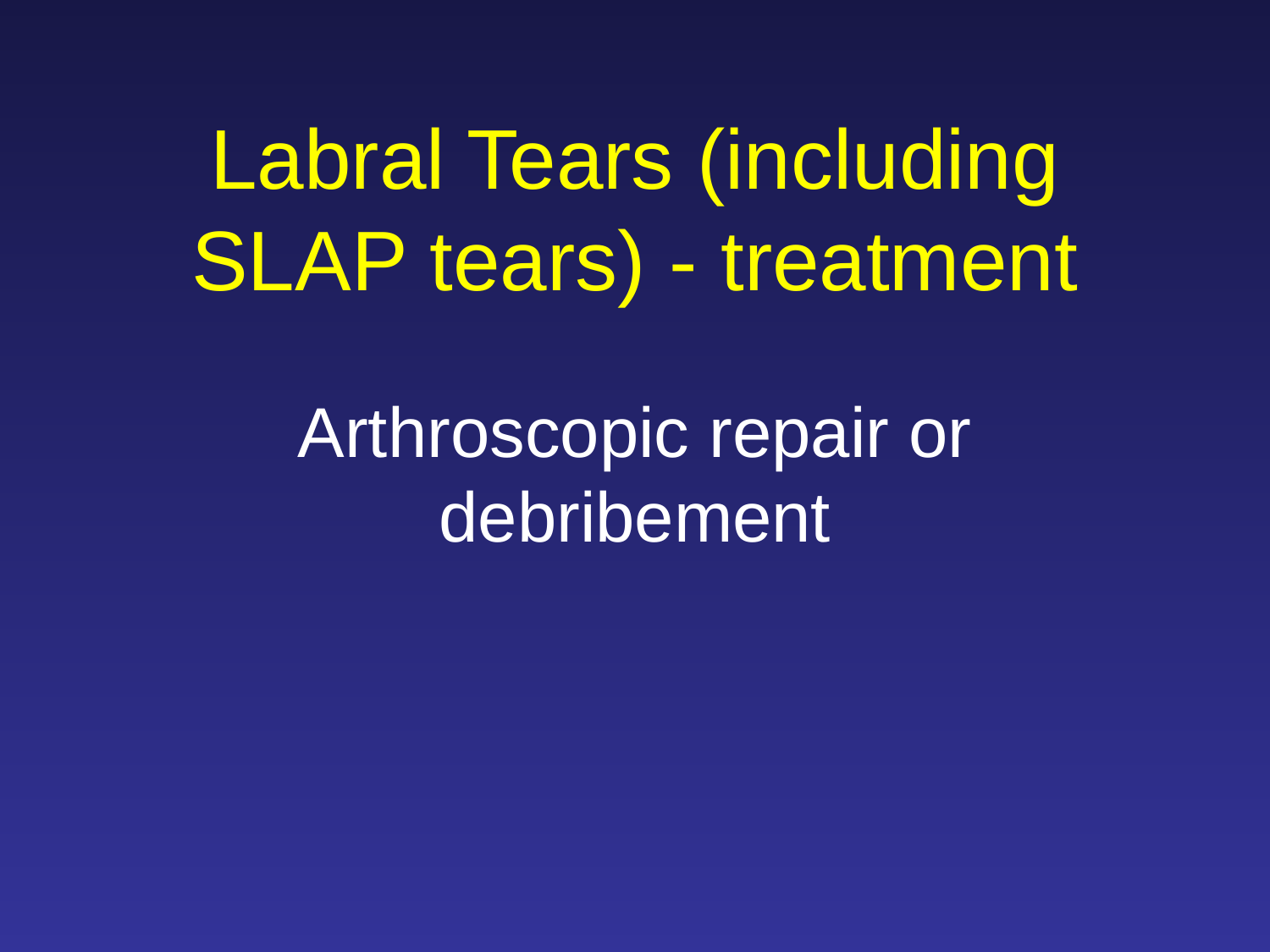

# Labral Tears (including SLAP tears) - treatment
Arthroscopic repair or debribement